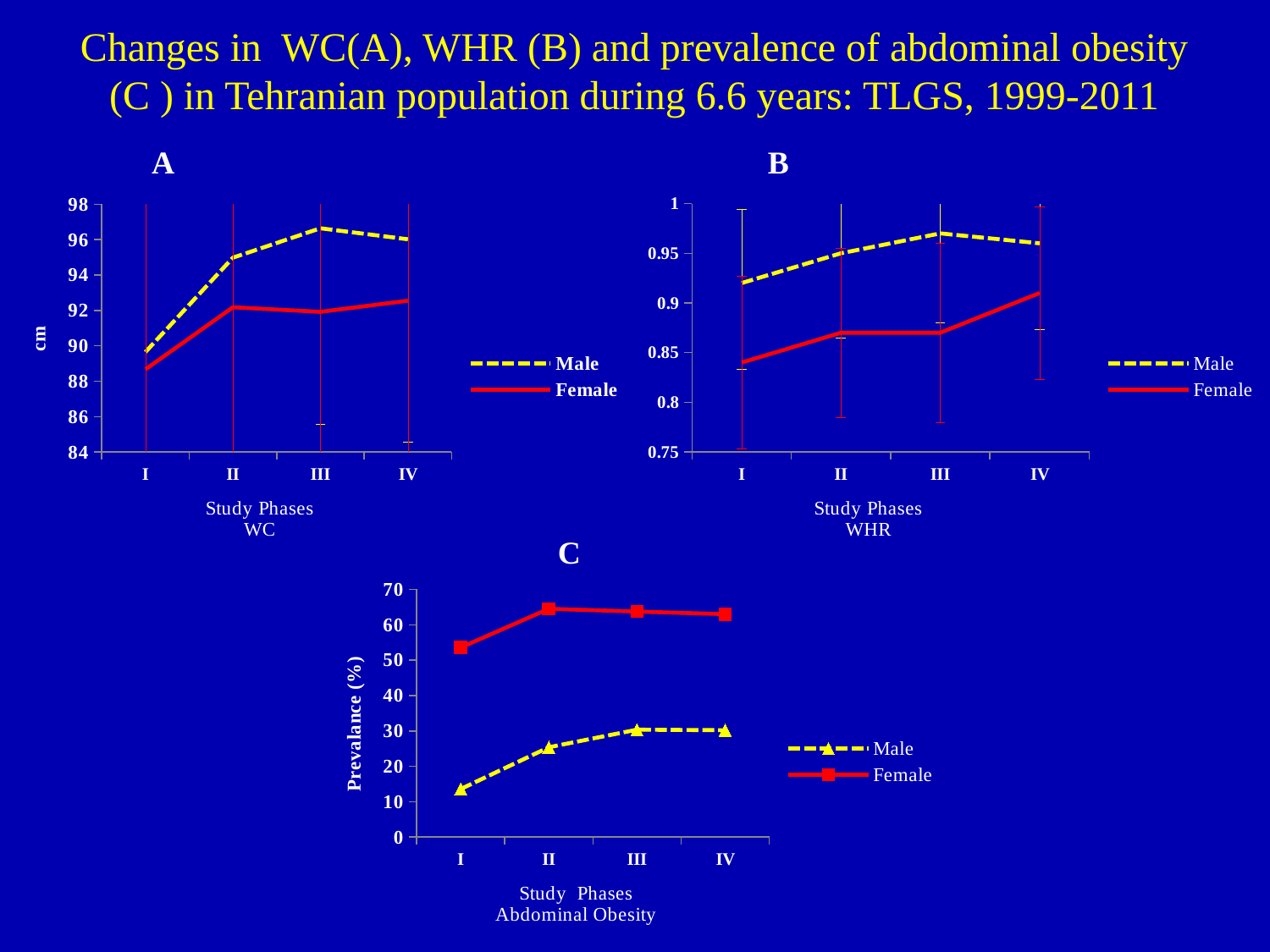

# Changes in  WC(A), WHR (B) and prevalence of abdominal obesity (C ) in Tehranian population during 6.6 years: TLGS, 1999-2011
A
B

### Chart

| Category | Male | Female |
|---|---|---|
| I | 89.64999999999999 | 88.66999999999999 |
| II | 94.98 | 92.17999999999998 |
| III | 96.64 | 91.92 |
| IV | 96.02 | 92.55 |

### Chart

| Category | Male | Female |
|---|---|---|
| I | 0.92 | 0.8400000000000005 |
| II | 0.9500000000000005 | 0.8700000000000006 |
| III | 0.9700000000000005 | 0.8700000000000006 |
| IV | 0.9600000000000005 | 0.91 |
C

### Chart

| Category | Male | Female |
|---|---|---|
| I | 13.56 | 53.56 |
| II | 25.39 | 64.51 |
| III | 30.35 | 63.73000000000001 |
| IV | 30.2 | 63.0 |